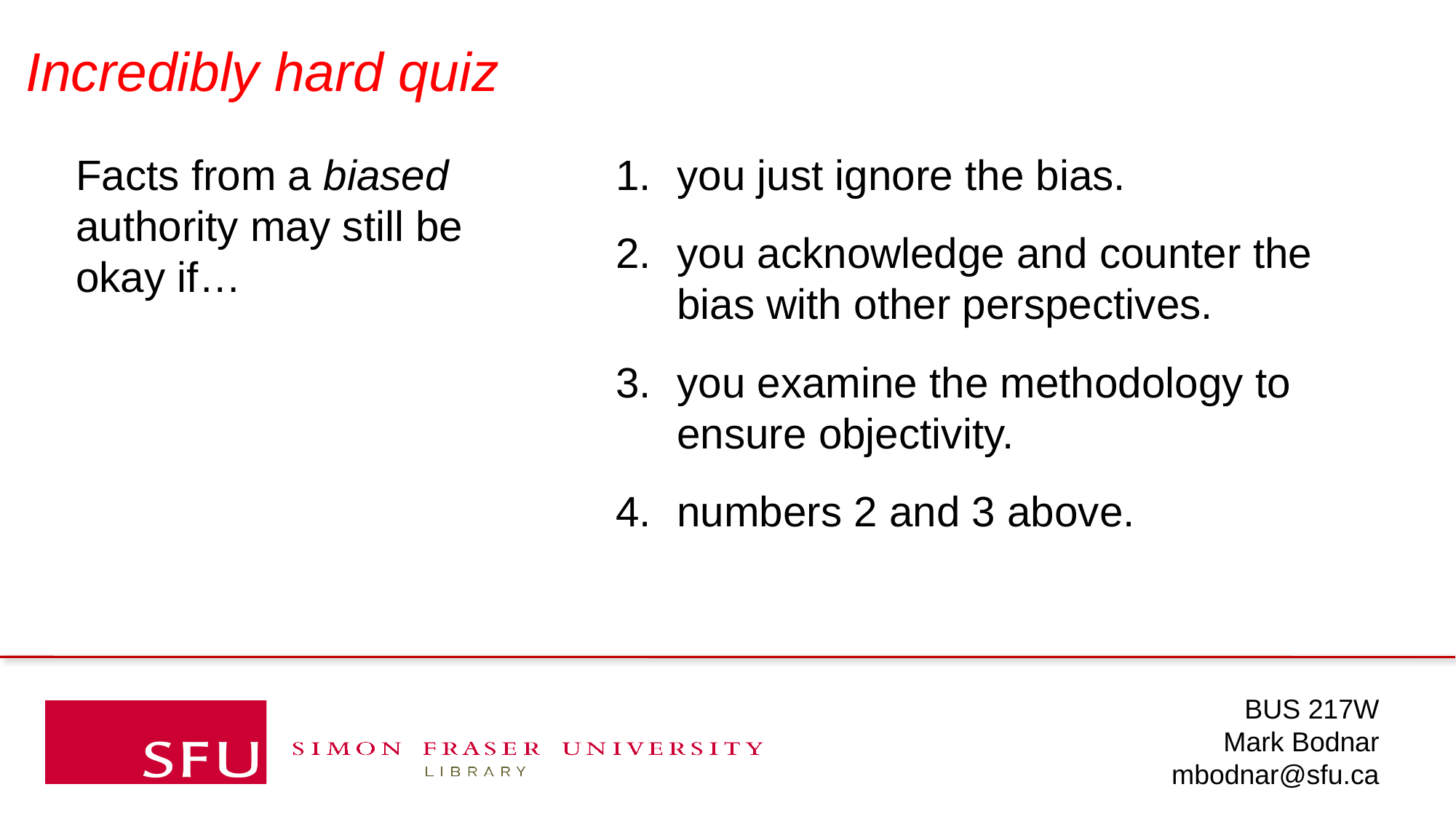

Incredibly hard quiz

Facts from a biased authority may still be okay if…
you just ignore the bias.
you acknowledge and counter the bias with other perspectives.
you examine the methodology to ensure objectivity.
numbers 2 and 3 above.
BUS 217W
Mark Bodnar
mbodnar@sfu.ca